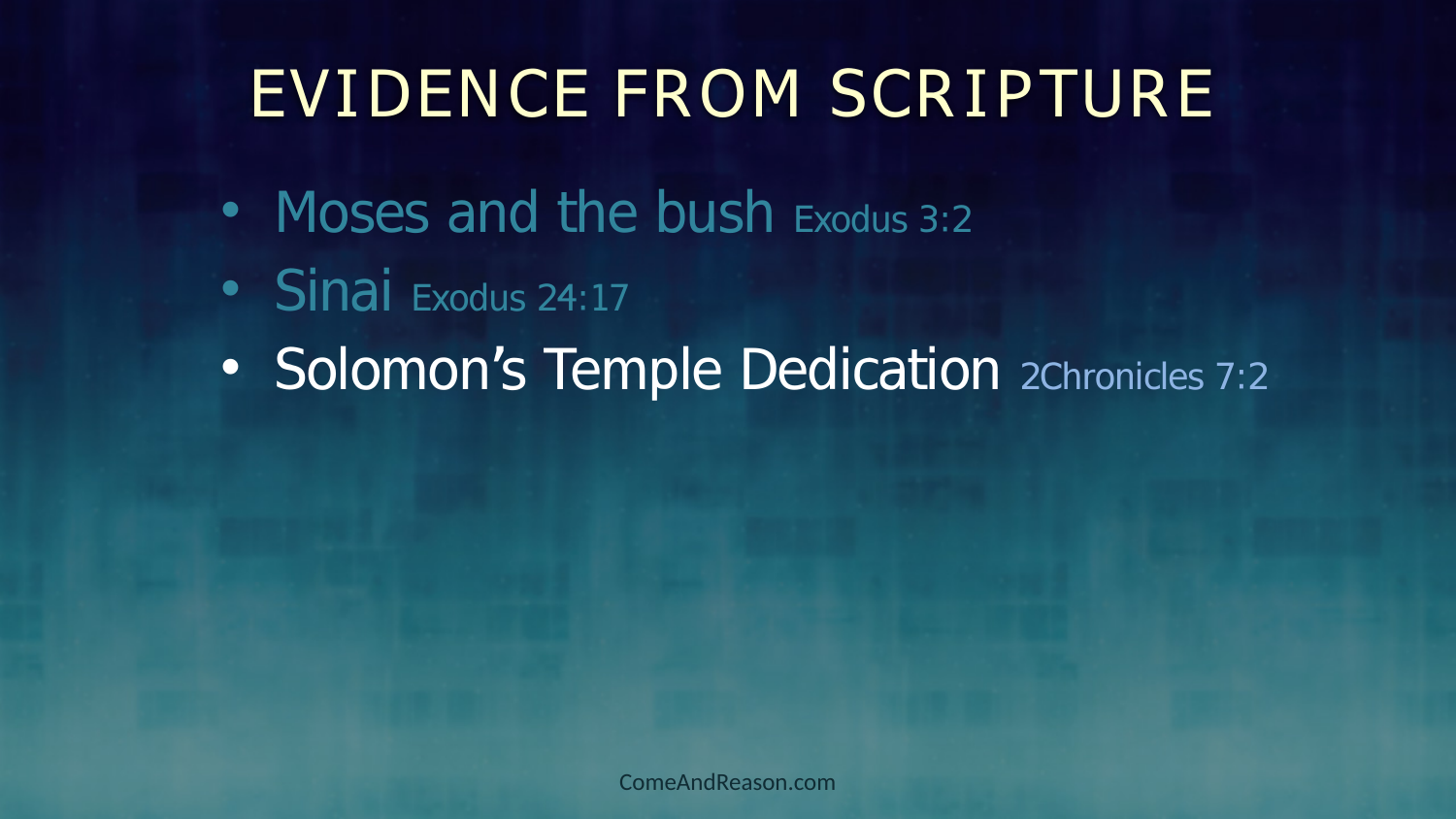

Evidence From Scripture
Moses and the bush Exodus 3:2
Sinai Exodus 24:17
Solomon’s Temple Dedication 2Chronicles 7:2
ComeAndReason.com